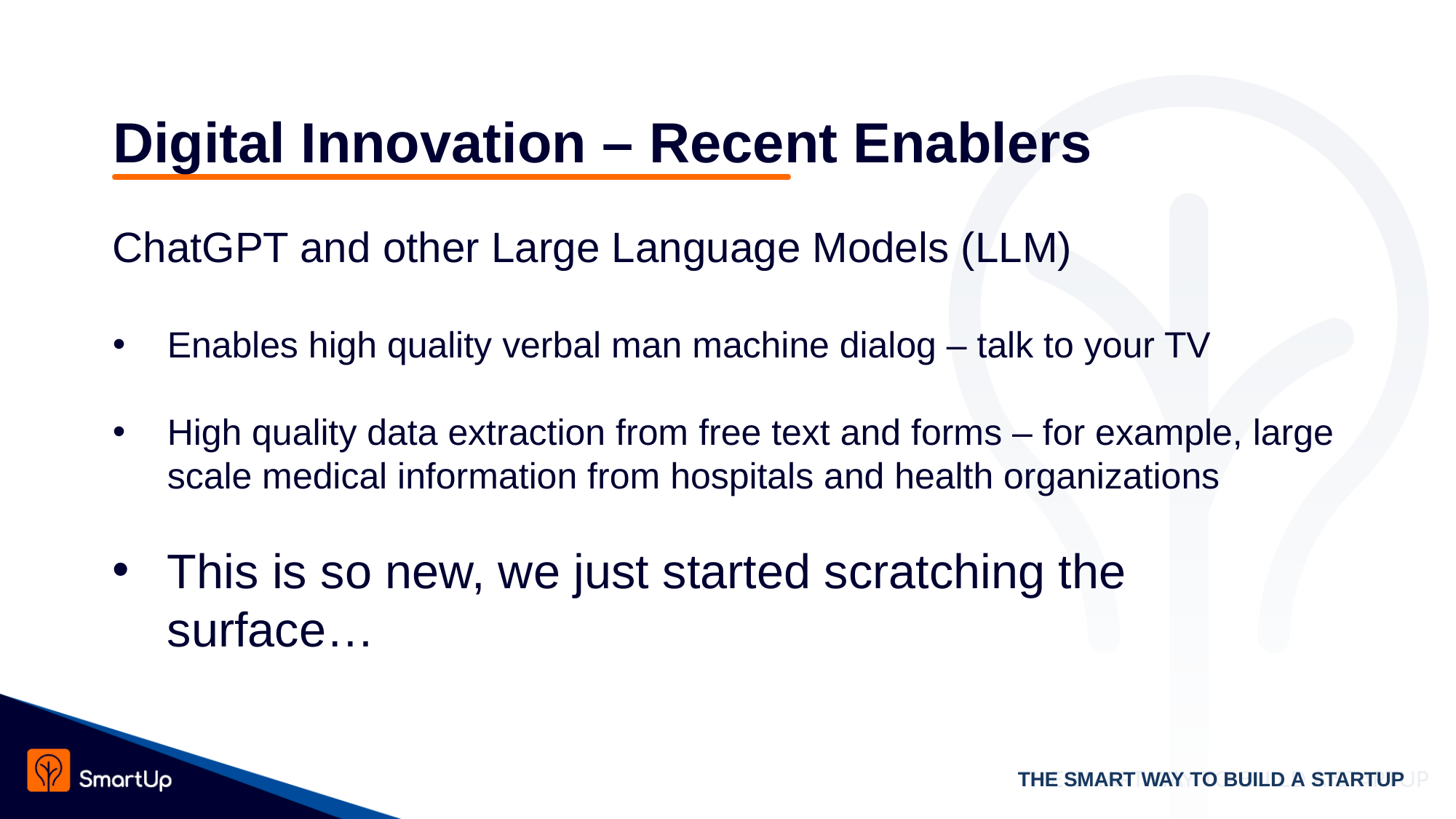

# Digital Innovation – Recent Enablers
ChatGPT and other Large Language Models (LLM)

Enables high quality verbal man machine dialog – talk to your TV
High quality data extraction from free text and forms – for example, large scale medical information from hospitals and health organizations
This is so new, we just started scratching the surface…

THE SMART WAY TO BUILD A STARTUP